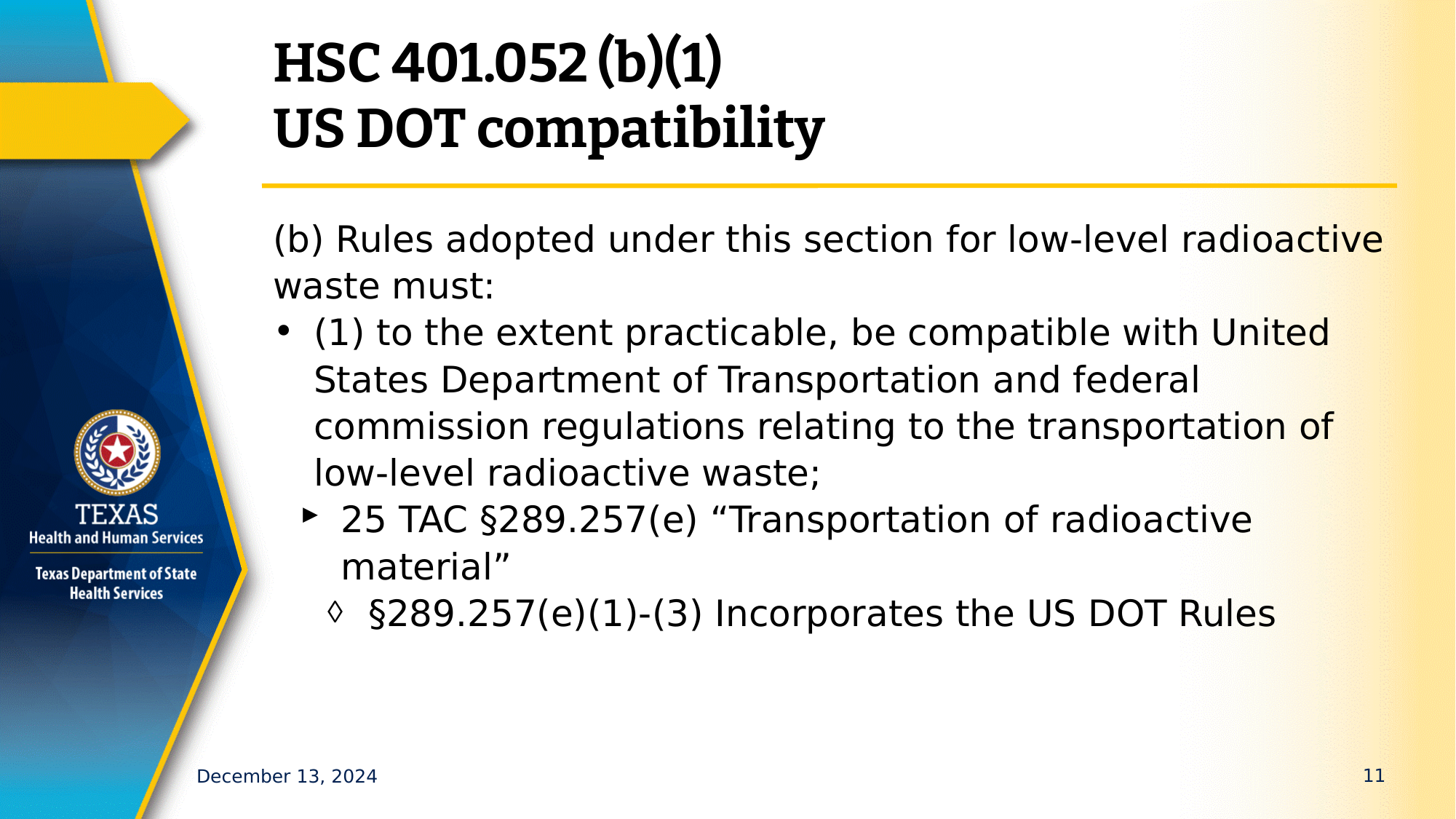

# HSC 401.052 (b)(1) US DOT compatibility
(b) Rules adopted under this section for low-level radioactive waste must:
(1) to the extent practicable, be compatible with United States Department of Transportation and federal commission regulations relating to the transportation of low-level radioactive waste;
25 TAC §289.257(e) “Transportation of radioactive material”
§289.257(e)(1)-(3) Incorporates the US DOT Rules

11
December 13, 2024